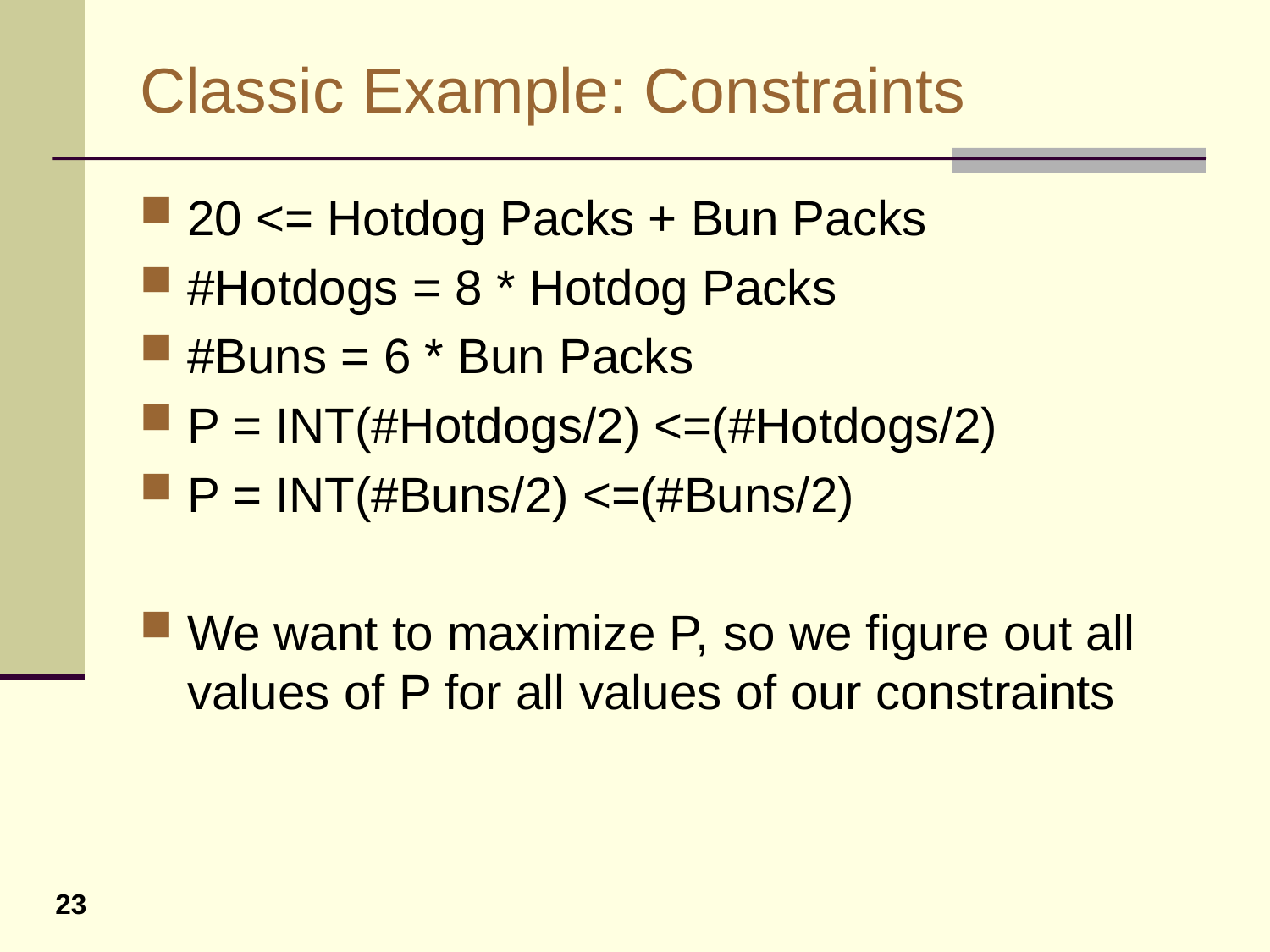

# Classic Example: Constraints
20 <= Hotdog Packs + Bun Packs
#Hotdogs = 8 * Hotdog Packs
#Buns = 6 * Bun Packs
P = INT(#Hotdogs/2) <=(#Hotdogs/2)
P = INT(#Buns/2) <=(#Buns/2)

We want to maximize P, so we figure out all values of P for all values of our constraints

23